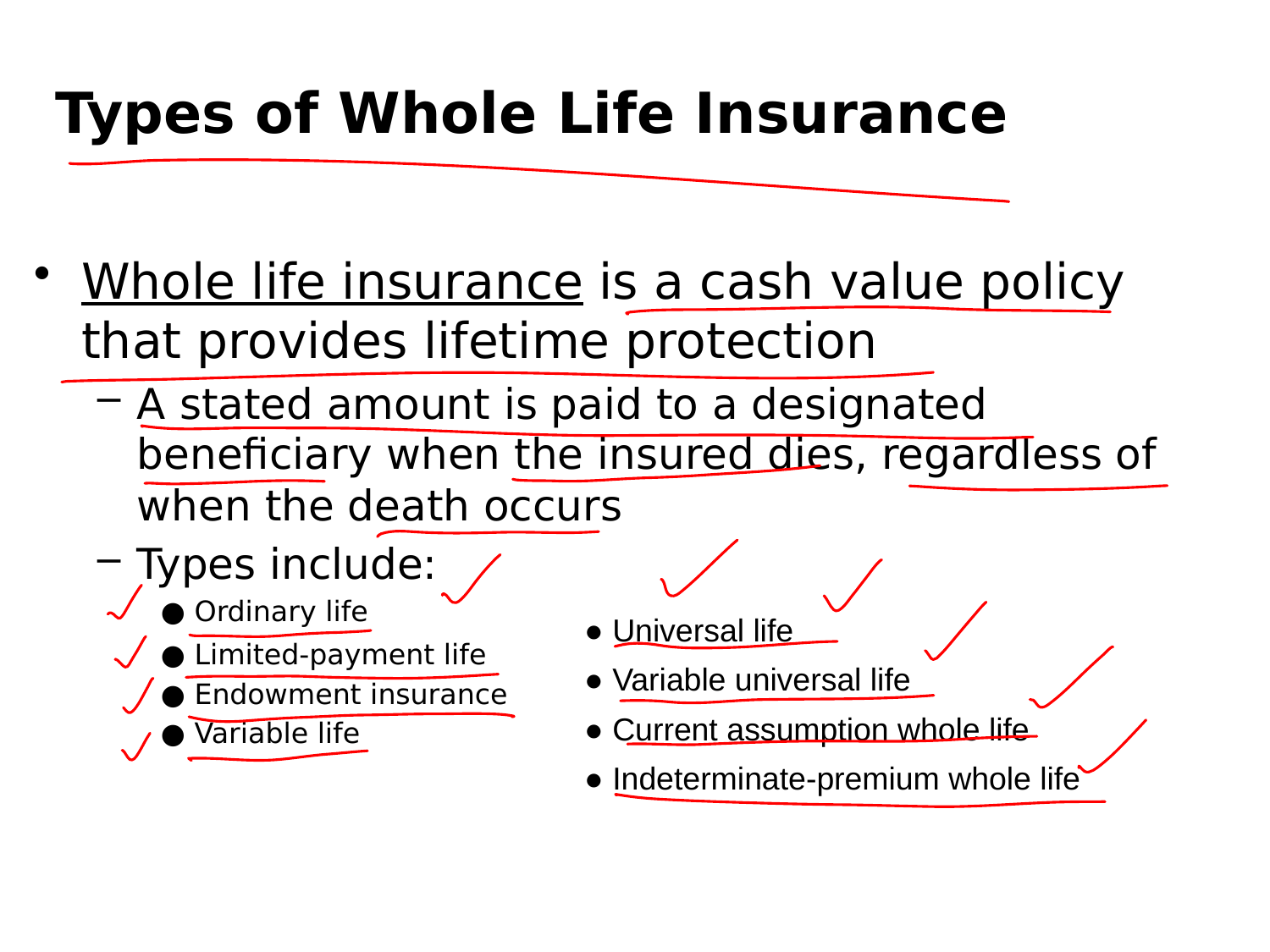

Types of Whole Life Insurance
Whole life insurance is a cash value policy that provides lifetime protection
A stated amount is paid to a designated beneficiary when the insured dies, regardless of when the death occurs
Types include:
● Ordinary life
● Limited-payment life
● Endowment insurance
● Variable life
● Universal life
● Variable universal life
● Current assumption whole life
● Indeterminate-premium whole life